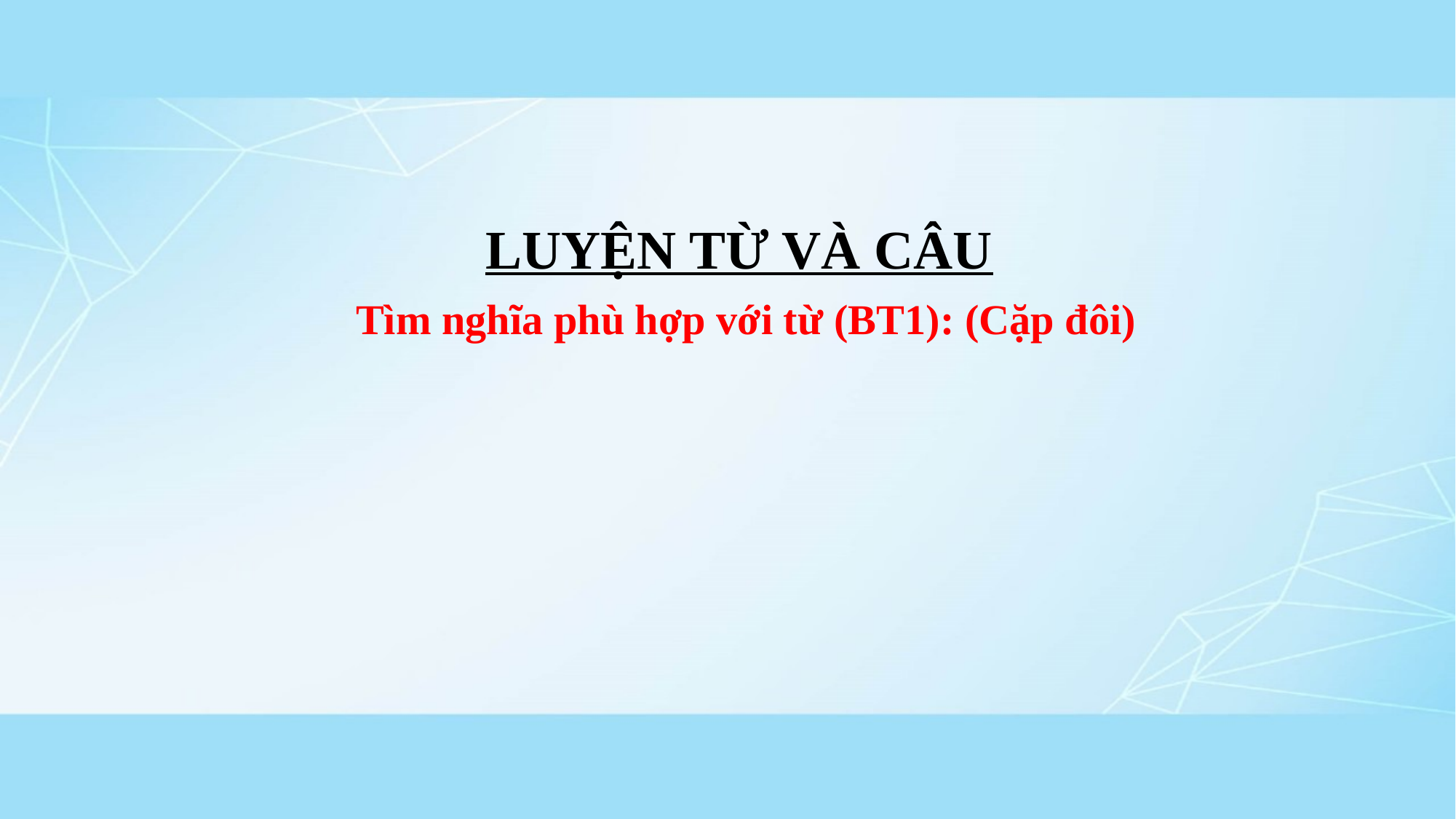

LUYỆN TỪ VÀ CÂU
 Tìm nghĩa phù hợp với từ (BT1): (Cặp đôi)